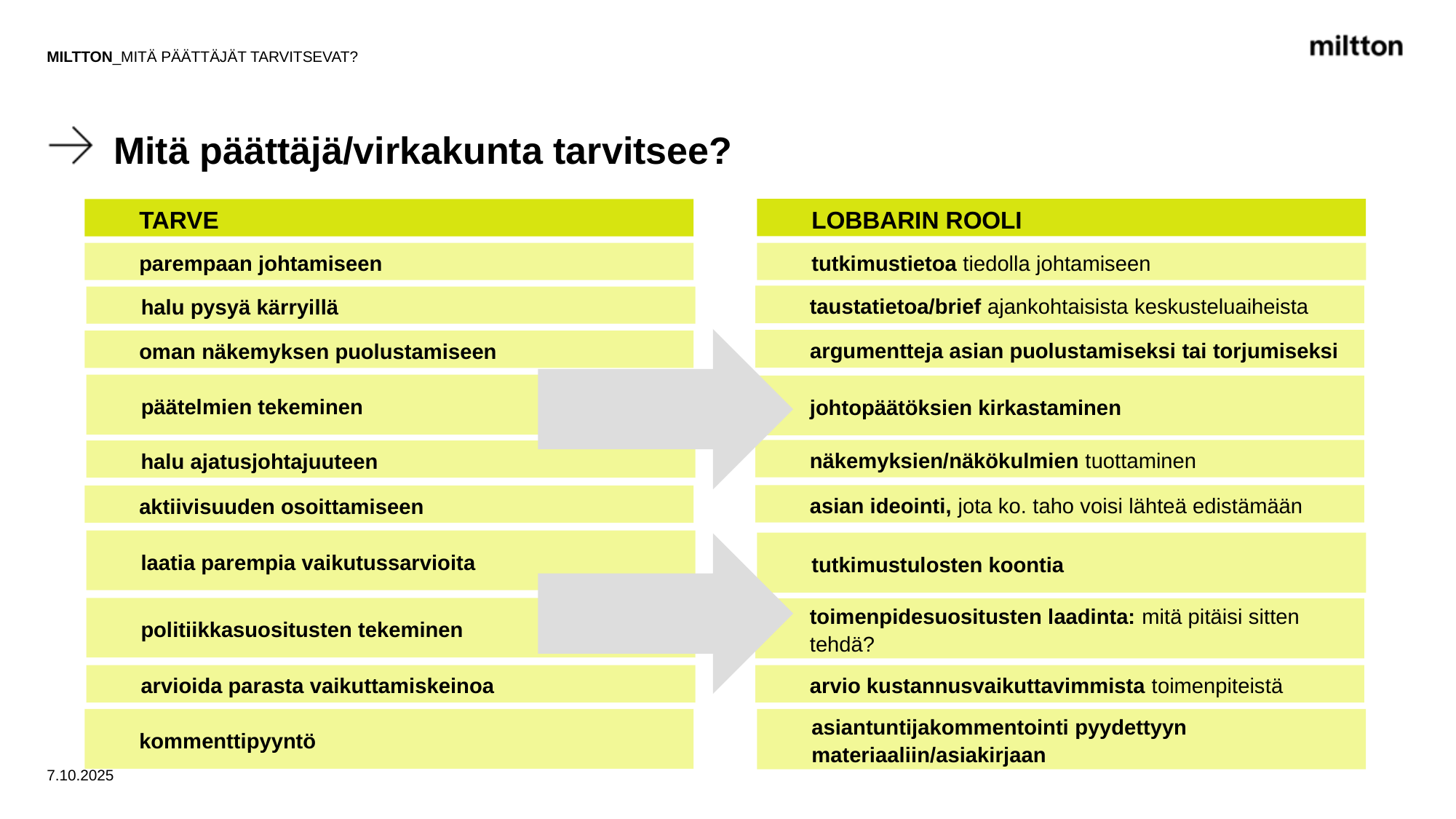

MILTTON_MITÄ PÄÄTTÄJÄT TARVITSEVAT?
# Mitä päättäjä/virkakunta tarvitsee?
LOBBARIN ROOLI
TARVE
parempaan johtamiseen
tutkimustietoa tiedolla johtamiseen
taustatietoa/brief ajankohtaisista keskusteluaiheista
halu pysyä kärryillä

argumentteja asian puolustamiseksi tai torjumiseksi
oman näkemyksen puolustamiseen
päätelmien tekeminen
johtopäätöksien kirkastaminen
näkemyksien/näkökulmien tuottaminen
halu ajatusjohtajuuteen
asian ideointi, jota ko. taho voisi lähteä edistämään
aktiivisuuden osoittamiseen
laatia parempia vaikutussarvioita
tutkimustulosten koontia

politiikkasuositusten tekeminen
toimenpidesuositusten laadinta: mitä pitäisi sitten tehdä?
arvioida parasta vaikuttamiskeinoa
arvio kustannusvaikuttavimmista toimenpiteistä
asiantuntijakommentointi pyydettyyn materiaaliin/asiakirjaan
kommenttipyyntö
7.10.2025